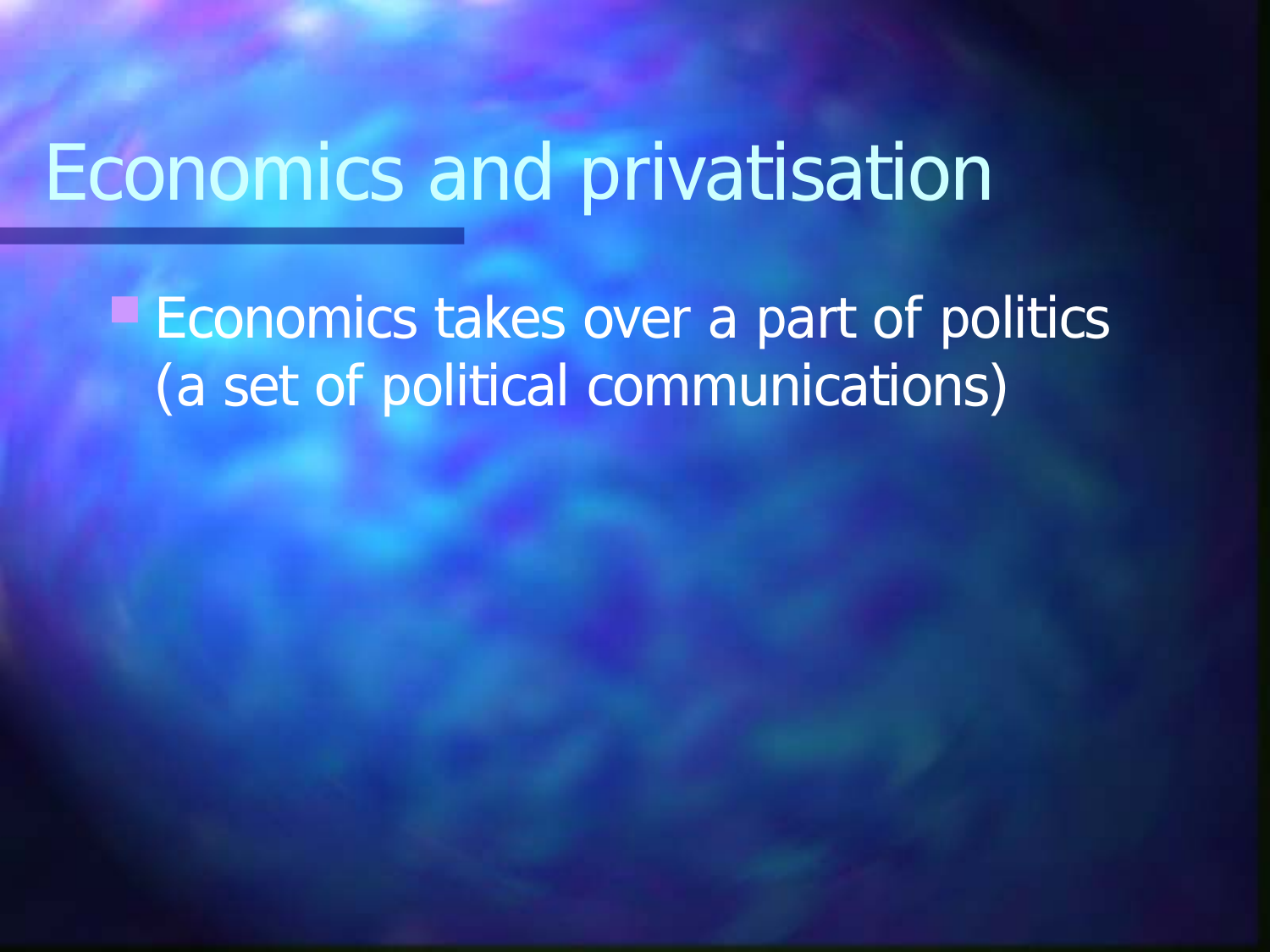

# Economics and privatisation
Economics takes over a part of politics (a set of political communications)